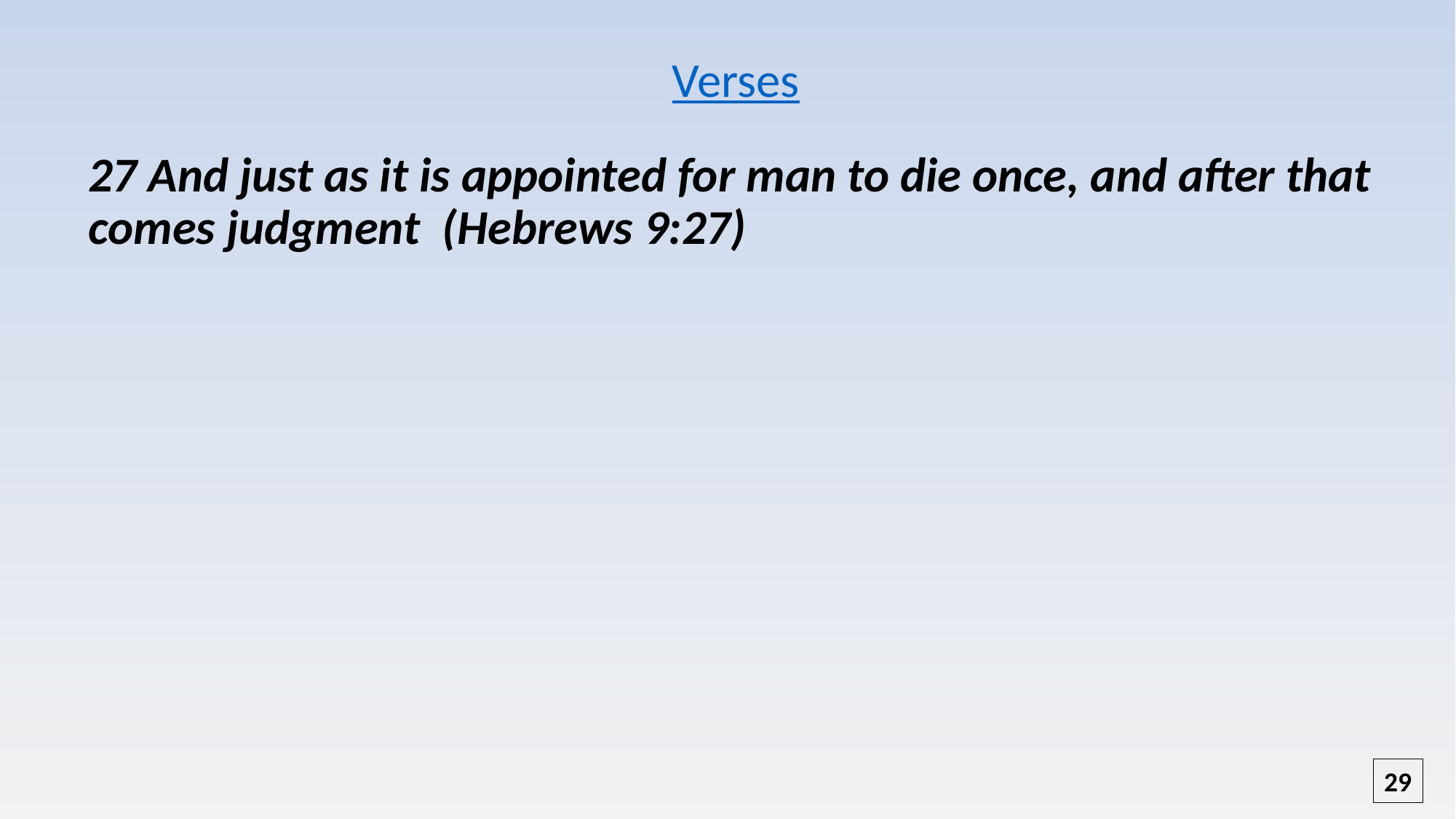

# Verses
27 And just as it is appointed for man to die once, and after that comes judgment  (Hebrews 9:27)
29